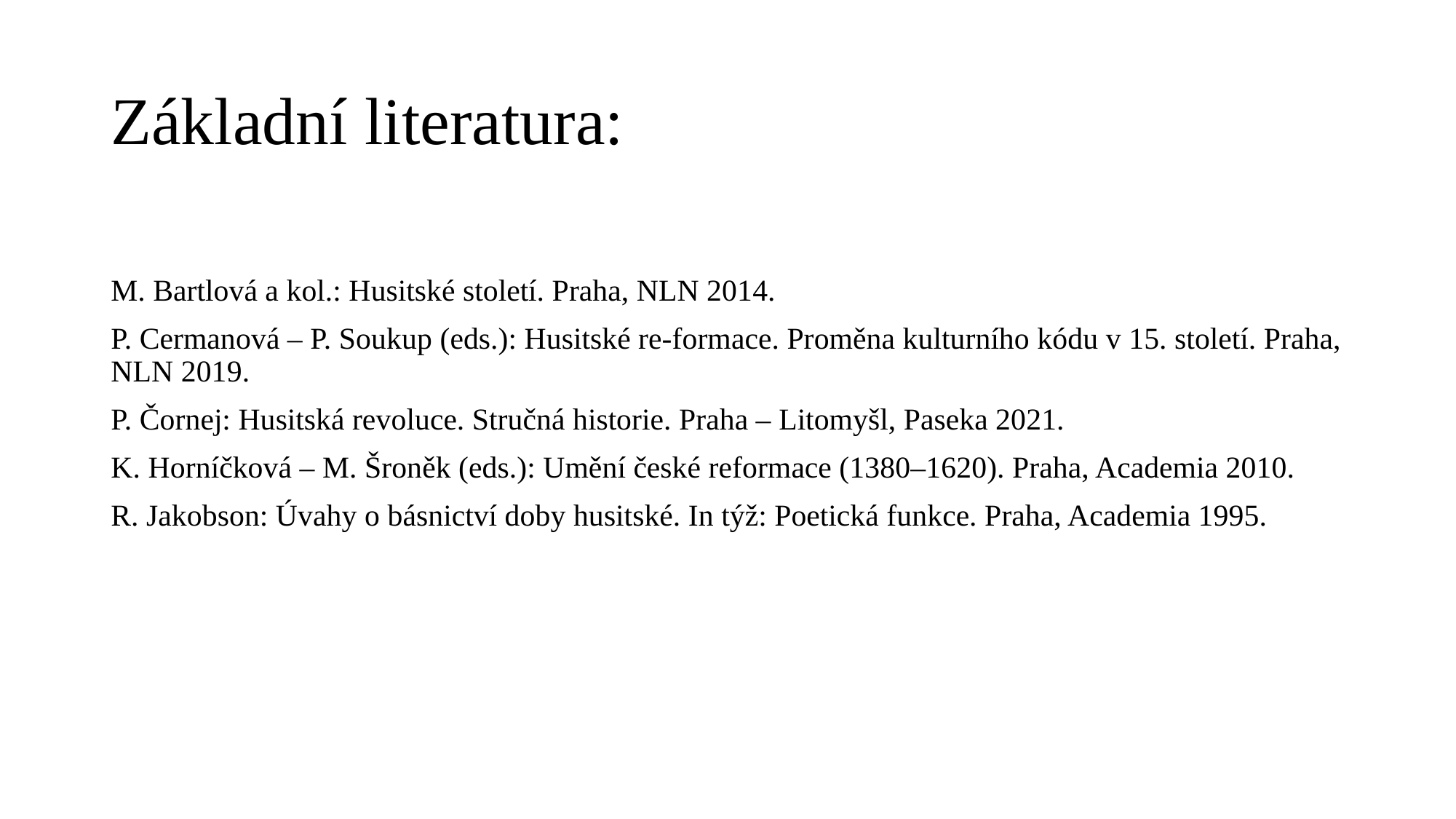

# Základní literatura:

M. Bartlová a kol.: Husitské století. Praha, NLN 2014.
P. Cermanová – P. Soukup (eds.): Husitské re-formace. Proměna kulturního kódu v 15. století. Praha, NLN 2019.
P. Čornej: Husitská revoluce. Stručná historie. Praha – Litomyšl, Paseka 2021.
K. Horníčková – M. Šroněk (eds.): Umění české reformace (1380–1620). Praha, Academia 2010.
R. Jakobson: Úvahy o básnictví doby husitské. In týž: Poetická funkce. Praha, Academia 1995.